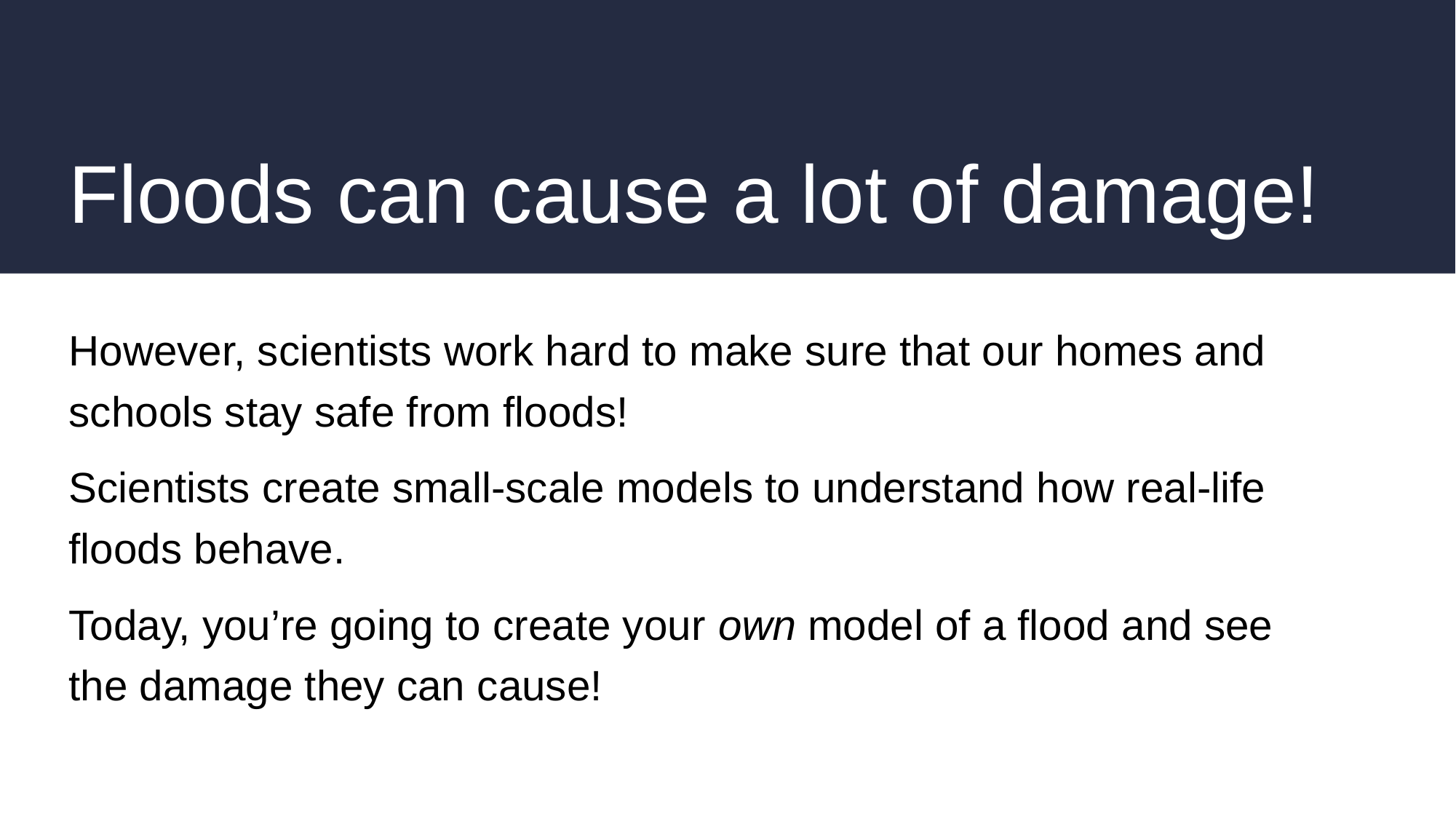

# Floods can cause a lot of damage!
However, scientists work hard to make sure that our homes and schools stay safe from floods!
Scientists create small-scale models to understand how real-life floods behave.
Today, you’re going to create your own model of a flood and see the damage they can cause!